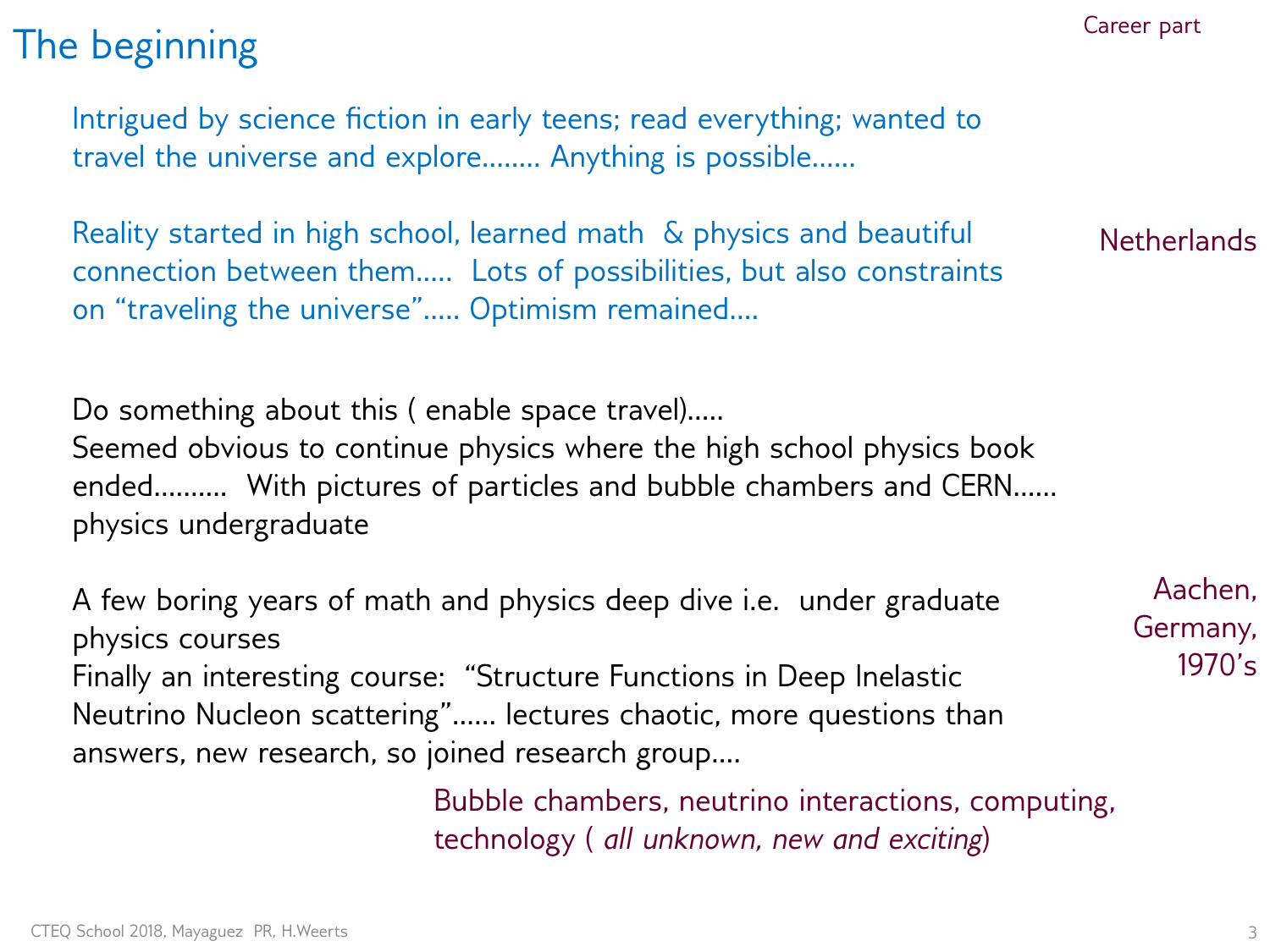

# The beginning
Career part
Intrigued by science fiction in early teens; read everything; wanted to travel the universe and explore…….. Anything is possible……

Reality started in high school, learned math  & physics and beautiful  connection between them…..  Lots of possibilities, but also constraints on “traveling the universe”….. Optimism remained….
Netherlands
Do something about this ( enable space travel)…..
Seemed obvious to continue physics where the high school physics book ended……….  With pictures of particles and bubble chambers and CERN……  physics undergraduate

A few boring years of math and physics deep dive i.e.  under graduate physics courses
Finally an interesting course:  “Structure Functions in Deep Inelastic Neutrino Nucleon scattering”…… lectures chaotic, more questions than answers, new research, so joined research group….
Aachen, Germany, 1970’s
Bubble chambers, neutrino interactions, computing, technology ( all unknown, new and exciting)
CTEQ School 2018, Mayaguez  PR, H.Weerts
3